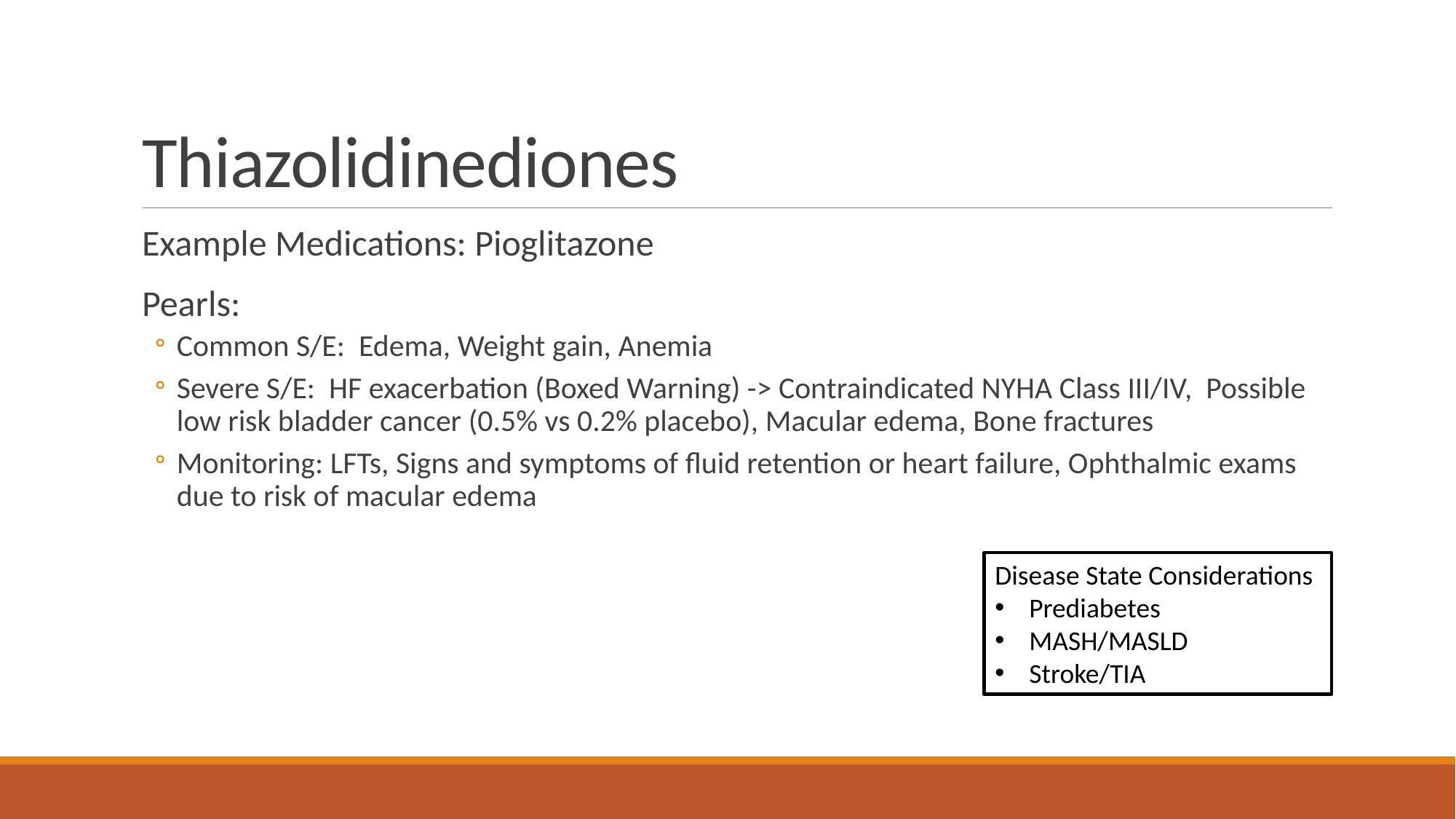

# Thiazolidinediones
Example Medications: Pioglitazone
Pearls:
Common S/E:  Edema, Weight gain, Anemia
Severe S/E:  HF exacerbation (Boxed Warning) -> Contraindicated NYHA Class III/IV,  Possible low risk bladder cancer (0.5% vs 0.2% placebo), Macular edema, Bone fractures
Monitoring: LFTs, Signs and symptoms of fluid retention or heart failure, Ophthalmic exams due to risk of macular edema
Disease State Considerations
Prediabetes
MASH/MASLD
Stroke/TIA